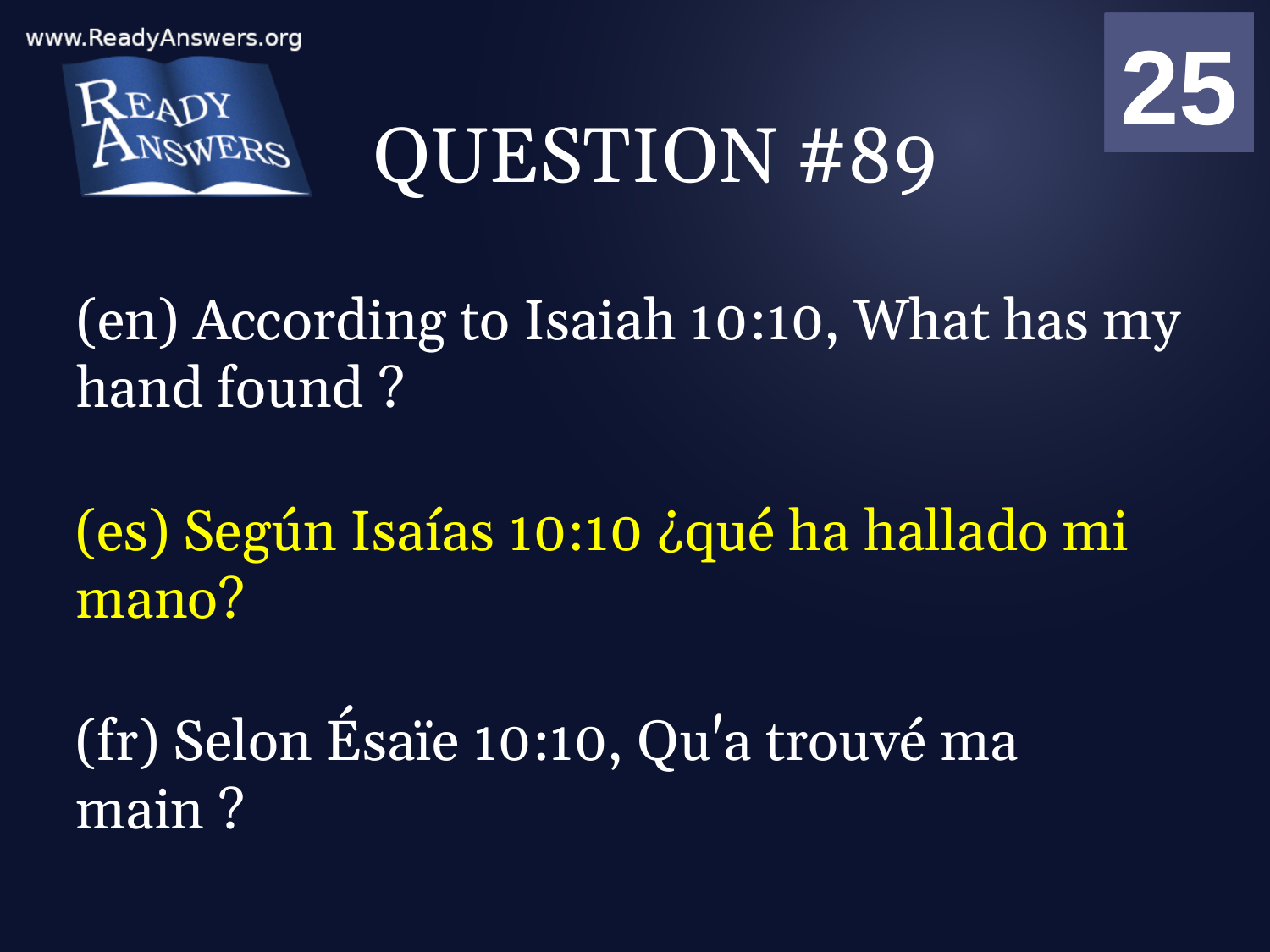

01
02
03
04
05
06
07
08
09
10
11
12
13
14
15
16
17
18
19
20
21
22
23
24
25
00
# QUESTION #89
(en) According to Isaiah 10:10, What has my hand found ?
(es) Según Isaías 10:10 ¿qué ha hallado mi mano?
(fr) Selon Ésaïe 10:10, Qu'a trouvé ma main ?